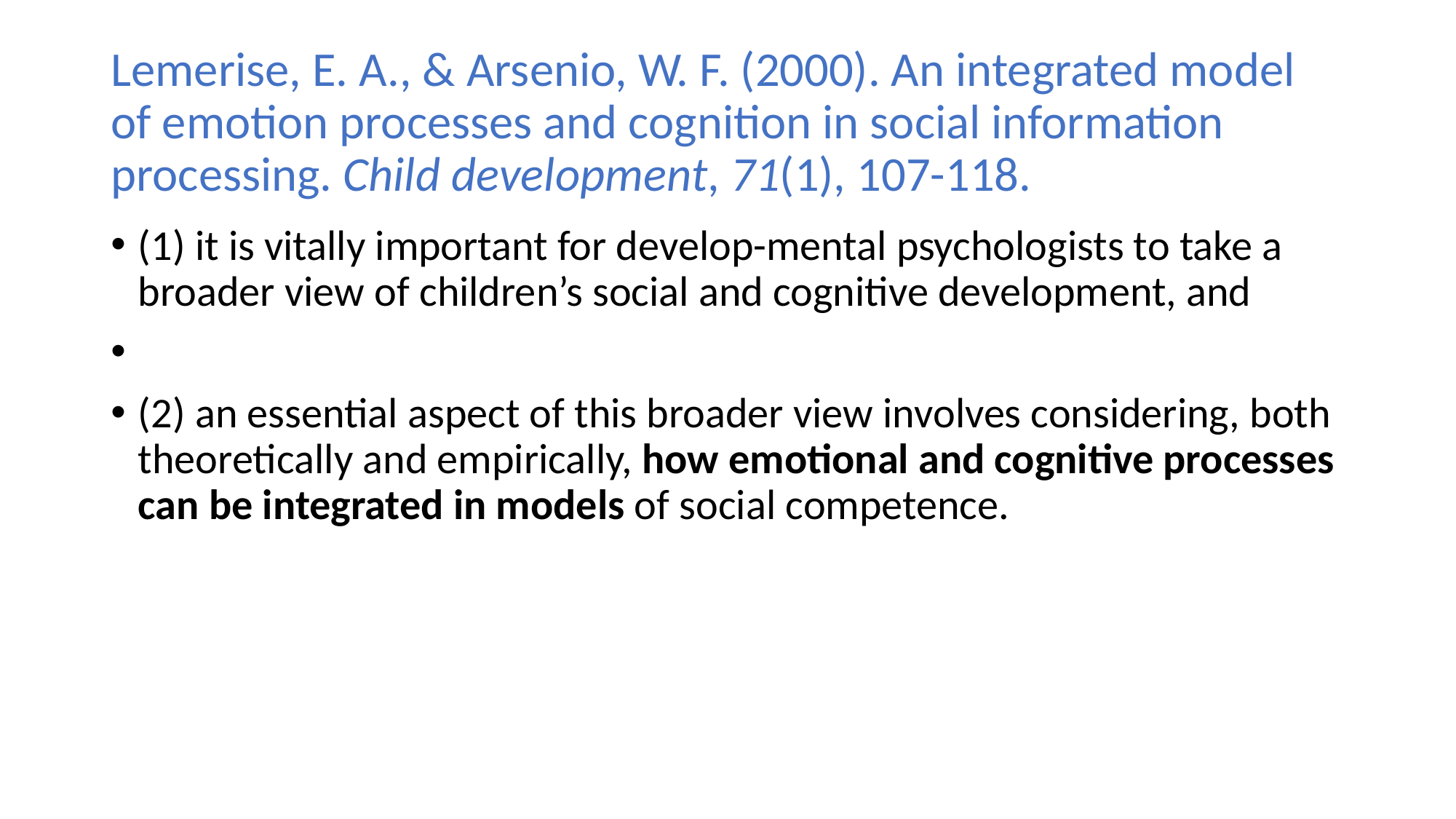

# Lemerise, E. A., & Arsenio, W. F. (2000). An integrated model of emotion processes and cognition in social information processing. Child development, 71(1), 107-118.
(1) it is vitally important for develop-mental psychologists to take a broader view of children’s social and cognitive development, and

(2) an essential aspect of this broader view involves considering, both theoretically and empirically, how emotional and cognitive processes can be integrated in models of social competence.